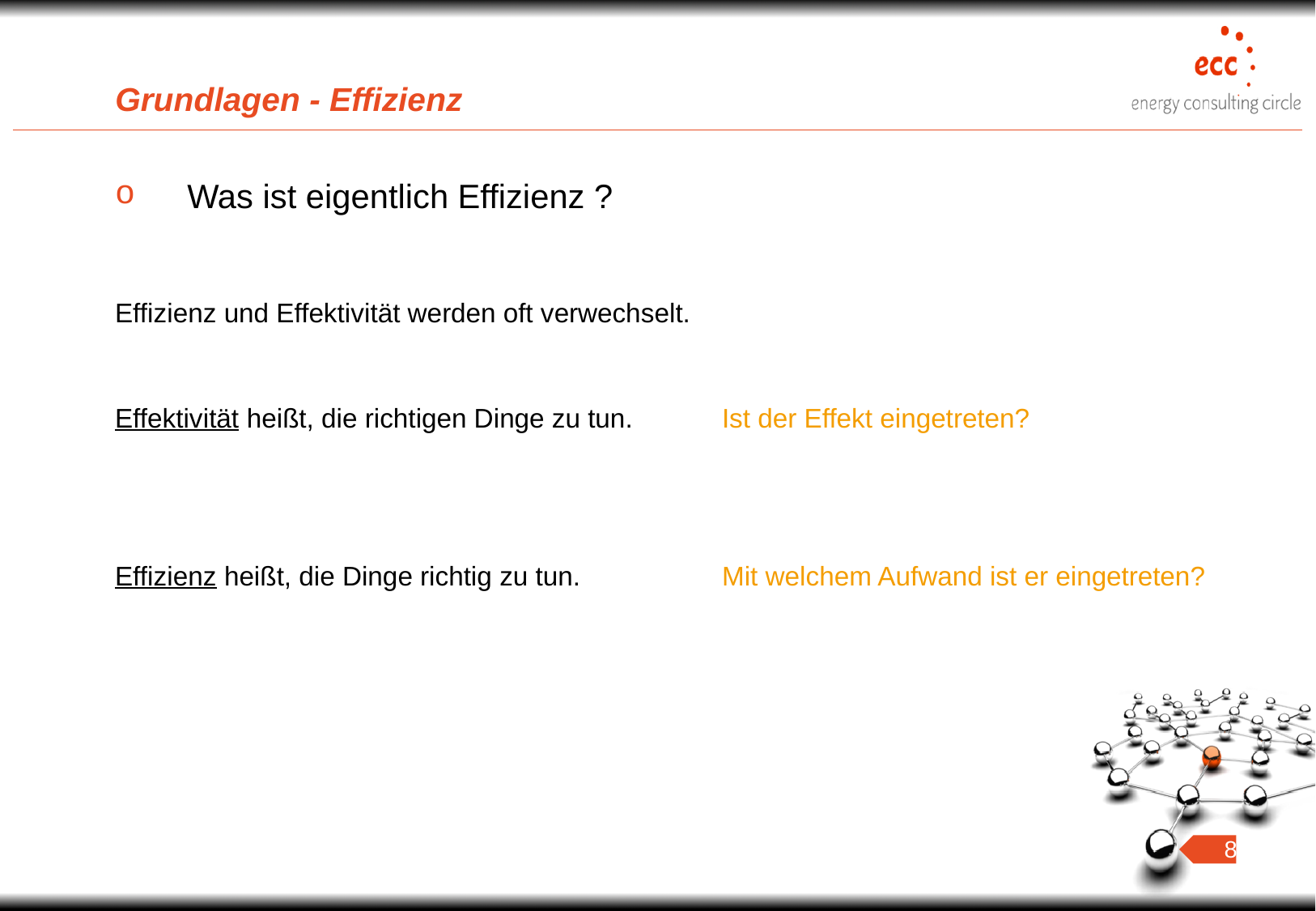

# Grundlagen - Effizienz
Was ist eigentlich Effizienz ?

Effizienz und Effektivität werden oft verwechselt.

Effektivität heißt, die richtigen Dinge zu tun. 	Ist der Effekt eingetreten?

Effizienz heißt, die Dinge richtig zu tun. 		Mit welchem Aufwand ist er eingetreten?